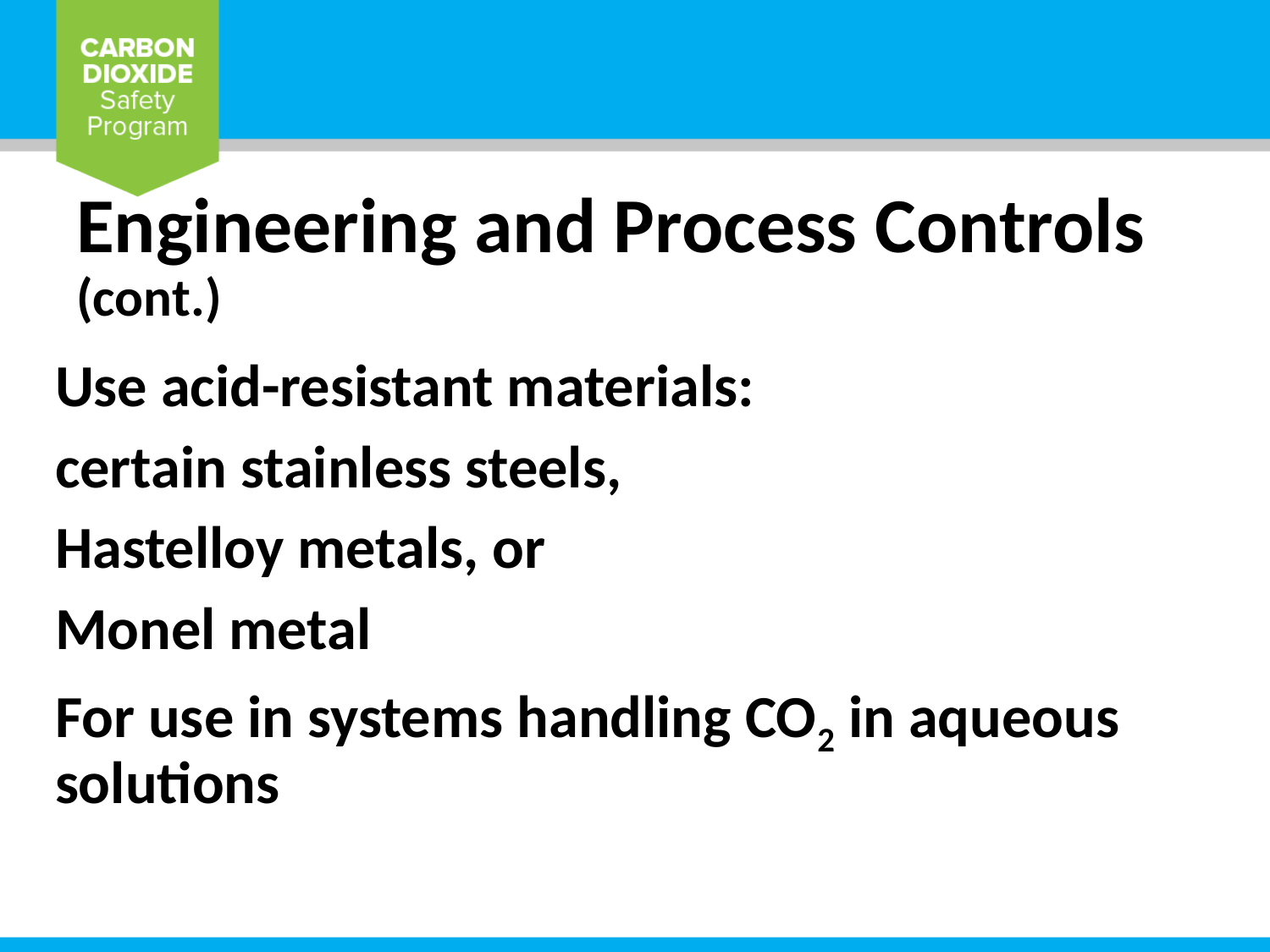

# Engineering and Process Controls (cont.)
Use acid-resistant materials:
certain stainless steels,
Hastelloy metals, or
Monel metal
For use in systems handling CO2 in aqueous solutions